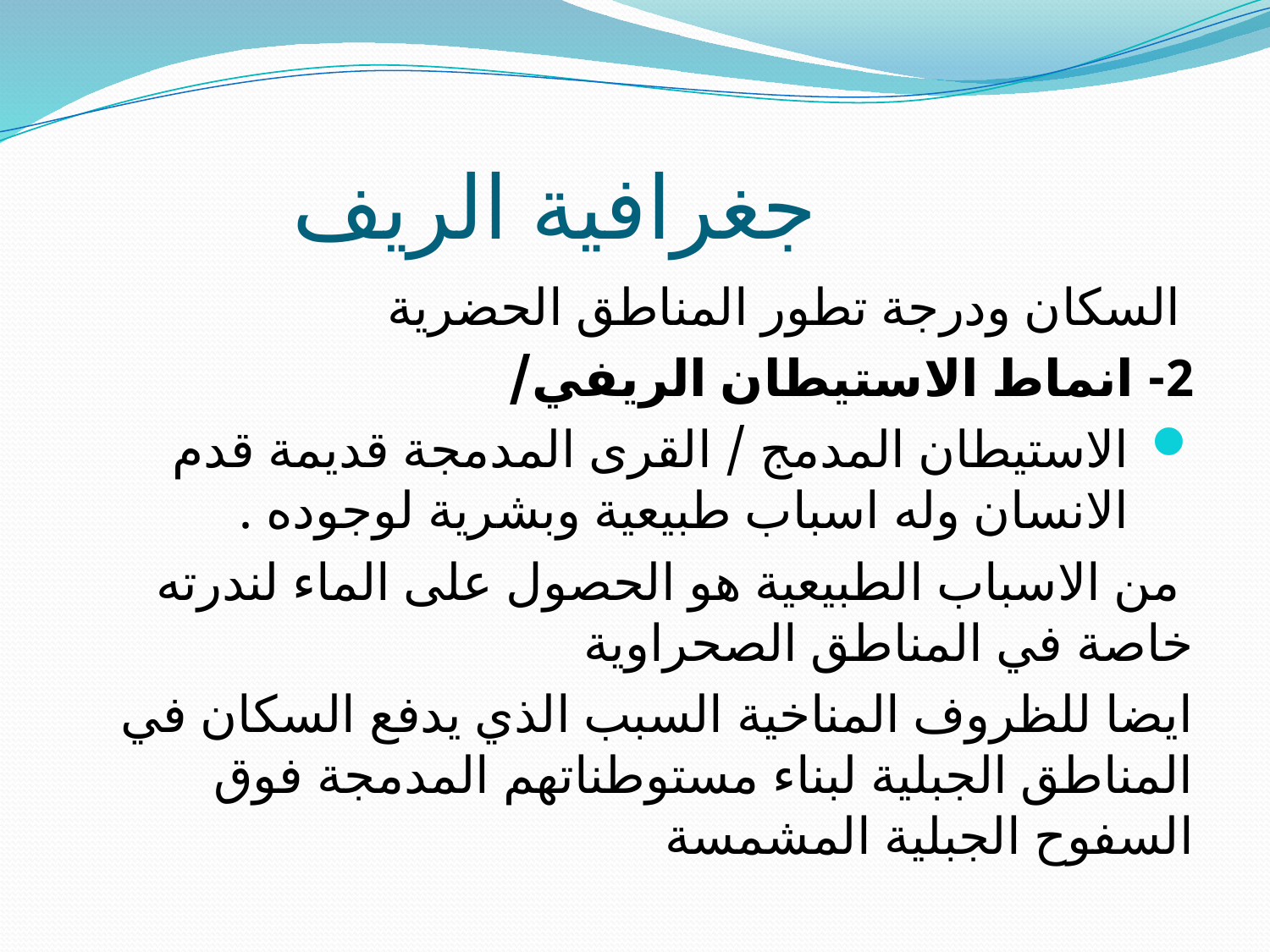

# جغرافية الريف
 السكان ودرجة تطور المناطق الحضرية
2- انماط الاستيطان الريفي/
الاستيطان المدمج / القرى المدمجة قديمة قدم الانسان وله اسباب طبيعية وبشرية لوجوده .
 من الاسباب الطبيعية هو الحصول على الماء لندرته خاصة في المناطق الصحراوية
ايضا للظروف المناخية السبب الذي يدفع السكان في المناطق الجبلية لبناء مستوطناتهم المدمجة فوق السفوح الجبلية المشمسة